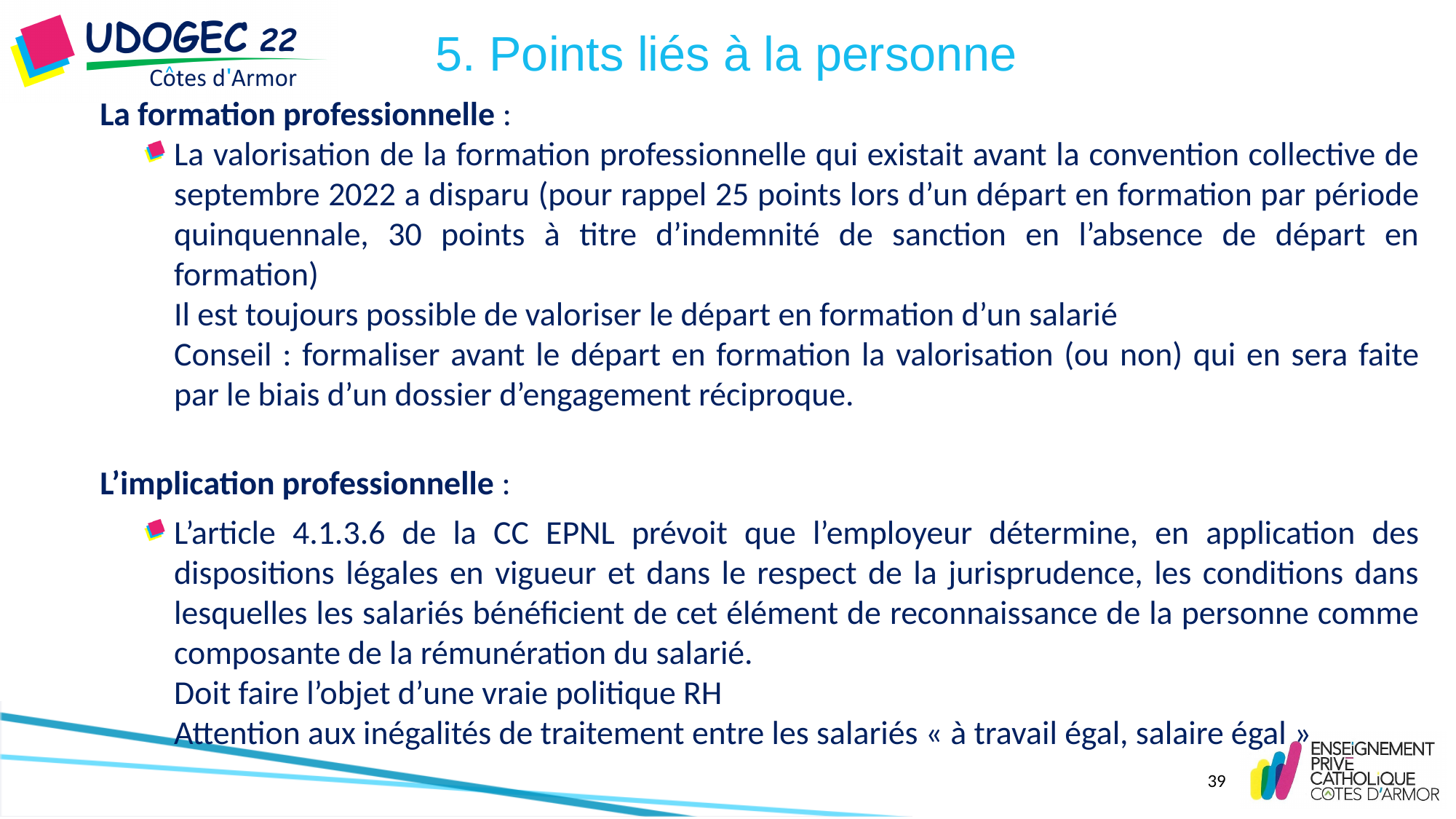

5. Points liés à la personne
La formation professionnelle :
La valorisation de la formation professionnelle qui existait avant la convention collective de septembre 2022 a disparu (pour rappel 25 points lors d’un départ en formation par période quinquennale, 30 points à titre d’indemnité de sanction en l’absence de départ en formation)
Il est toujours possible de valoriser le départ en formation d’un salarié
Conseil : formaliser avant le départ en formation la valorisation (ou non) qui en sera faite par le biais d’un dossier d’engagement réciproque.

L’implication professionnelle :
L’article 4.1.3.6 de la CC EPNL prévoit que l’employeur détermine, en application des dispositions légales en vigueur et dans le respect de la jurisprudence, les conditions dans lesquelles les salariés bénéficient de cet élément de reconnaissance de la personne comme composante de la rémunération du salarié.
Doit faire l’objet d’une vraie politique RH
Attention aux inégalités de traitement entre les salariés « à travail égal, salaire égal »